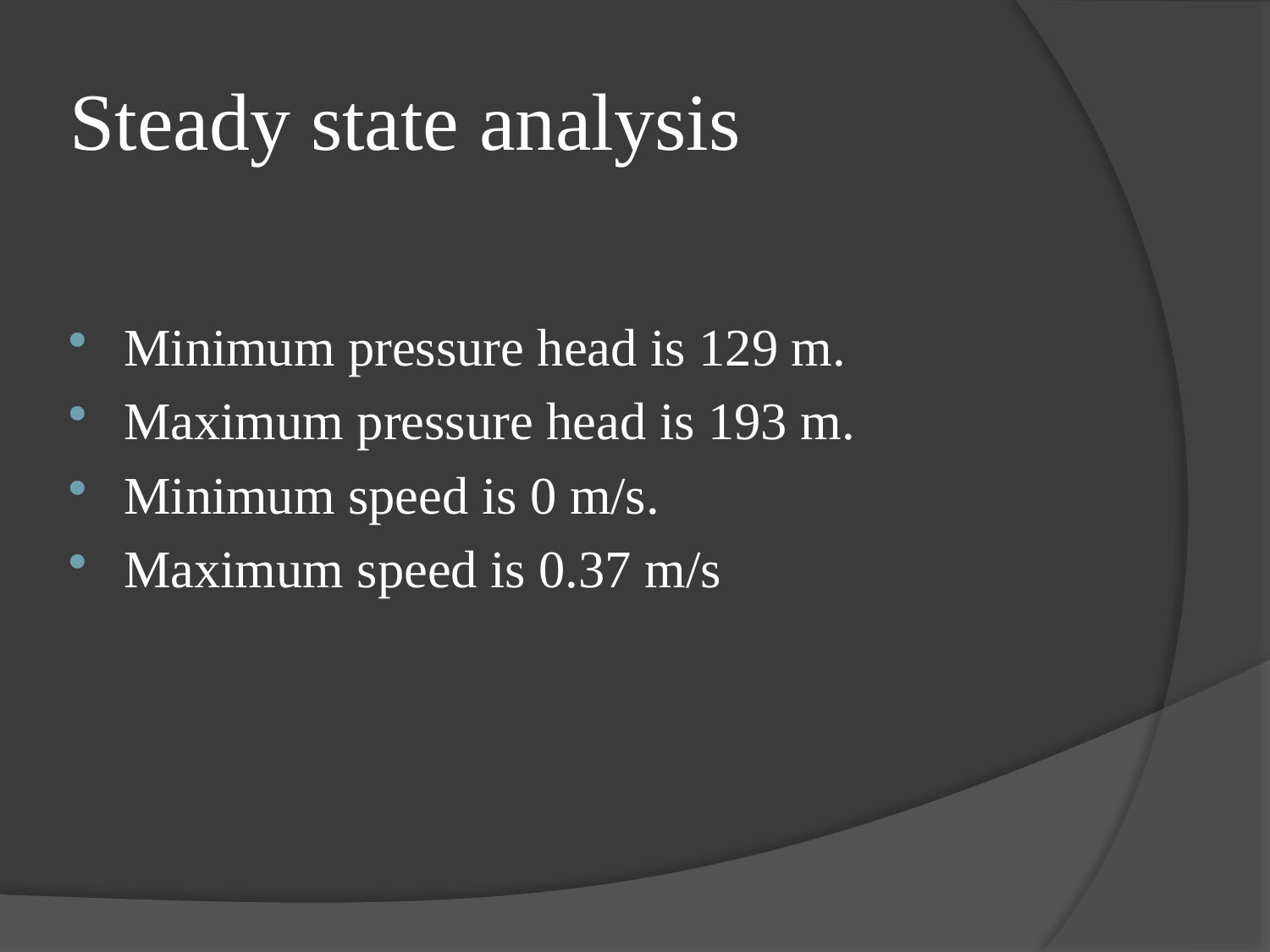

# Steady state analysis
Minimum pressure head is 129 m.
Maximum pressure head is 193 m.
Minimum speed is 0 m/s.
Maximum speed is 0.37 m/s